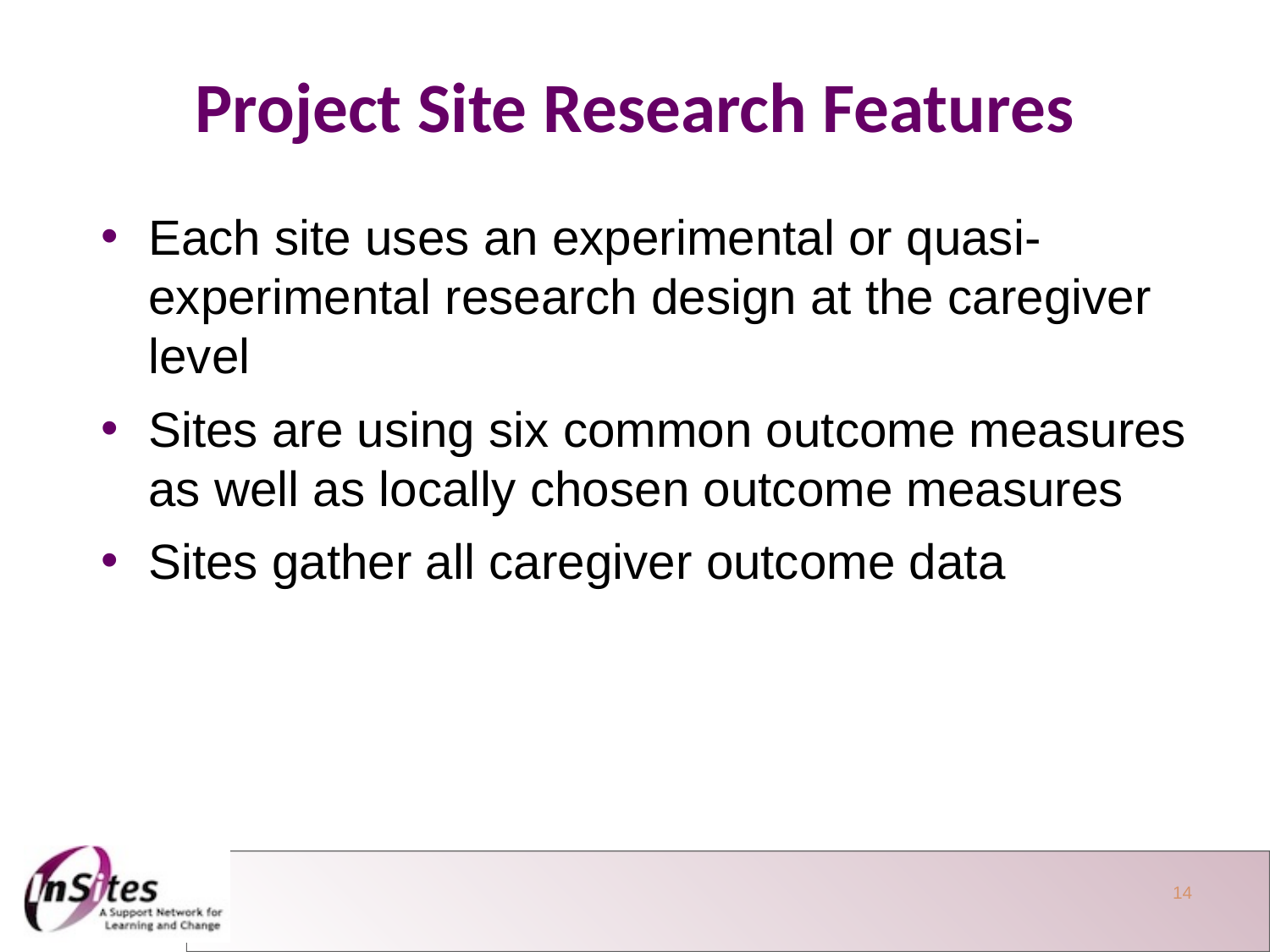

Project Site Research Features
Each site uses an experimental or quasi-experimental research design at the caregiver level
Sites are using six common outcome measures as well as locally chosen outcome measures
Sites gather all caregiver outcome data